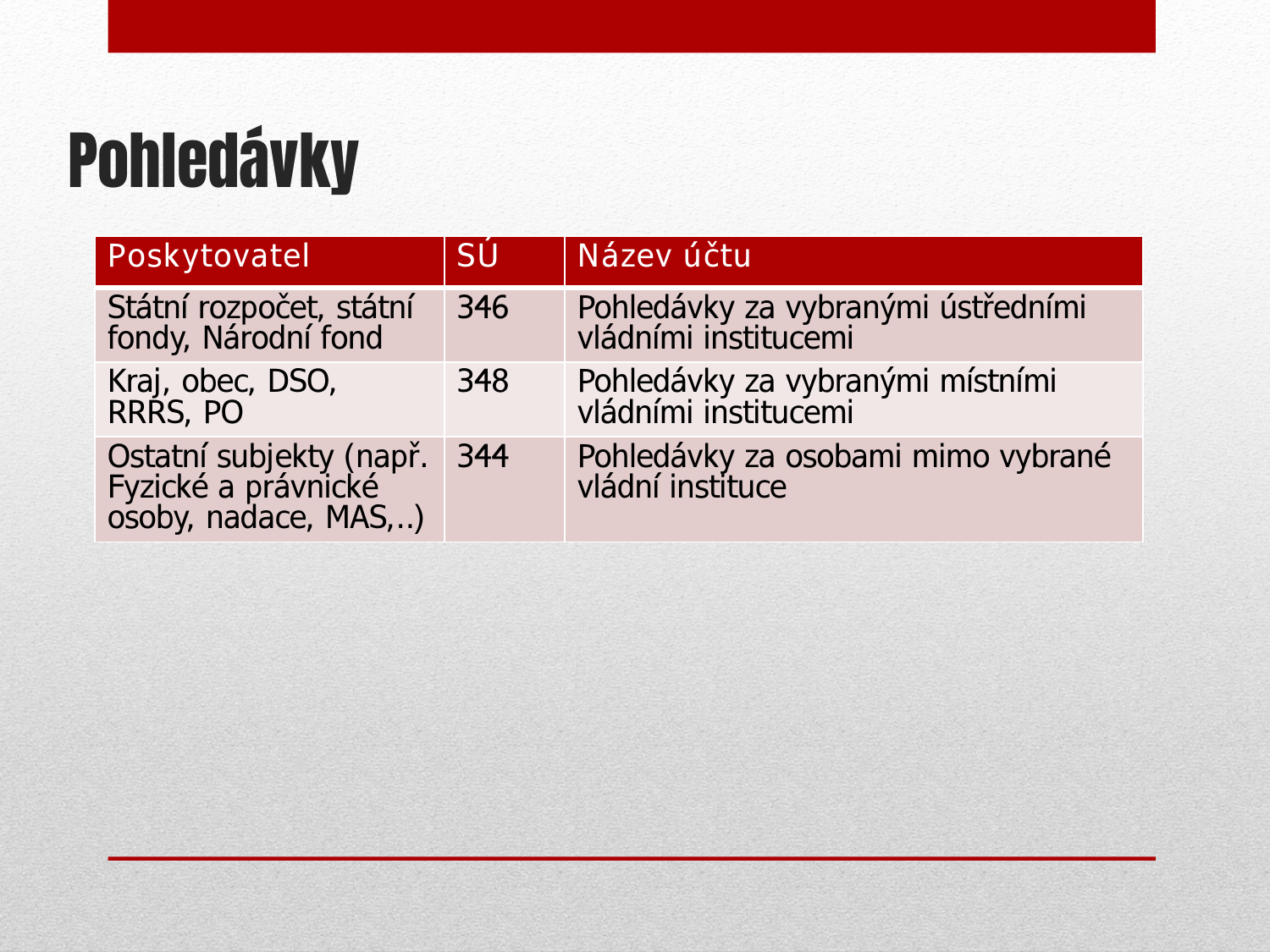

# Pohledávky
| Poskytovatel | SÚ | Název účtu |
| --- | --- | --- |
| Státní rozpočet, státní fondy, Národní fond | 346 | Pohledávky za vybranými ústředními vládními institucemi |
| Kraj, obec, DSO, RRRS, PO | 348 | Pohledávky za vybranými místními vládními institucemi |
| Ostatní subjekty (např. Fyzické a právnické osoby, nadace, MAS,..) | 344 | Pohledávky za osobami mimo vybrané vládní instituce |